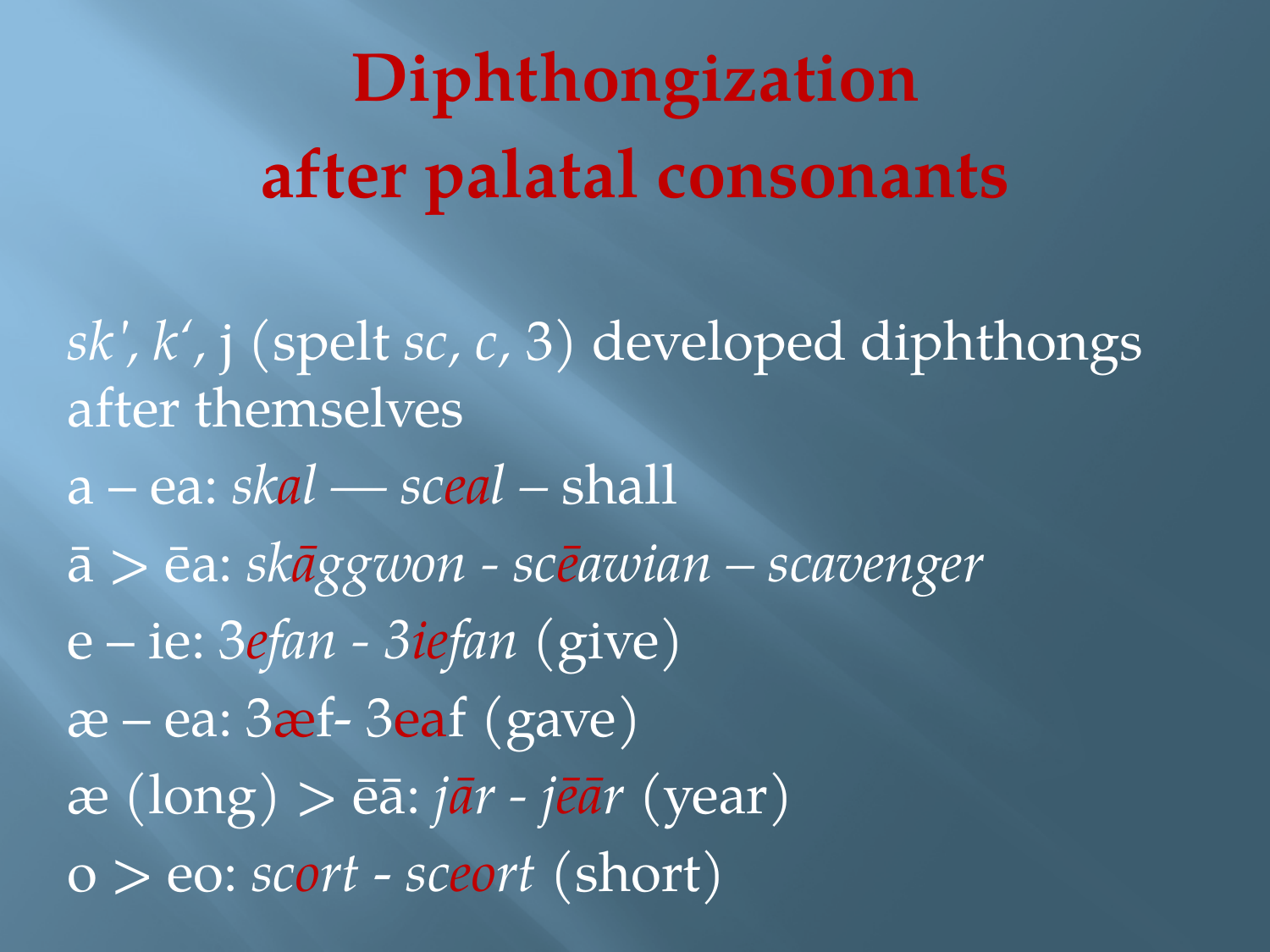

Diphthongization
after palatal consonants

sk', k‘, j (spelt sc, c, 3) developed diphthongs after themselves
a – ea: skal — sceal – shall
ā > ēa: skāggwon - scēawian – scavenger
e – ie: 3efan - 3iefan (give)
æ – ea: 3æf- 3eaf (gave)
æ (long) > ēā: jār - jēār (year)
o > eo: scort - sceort (short)